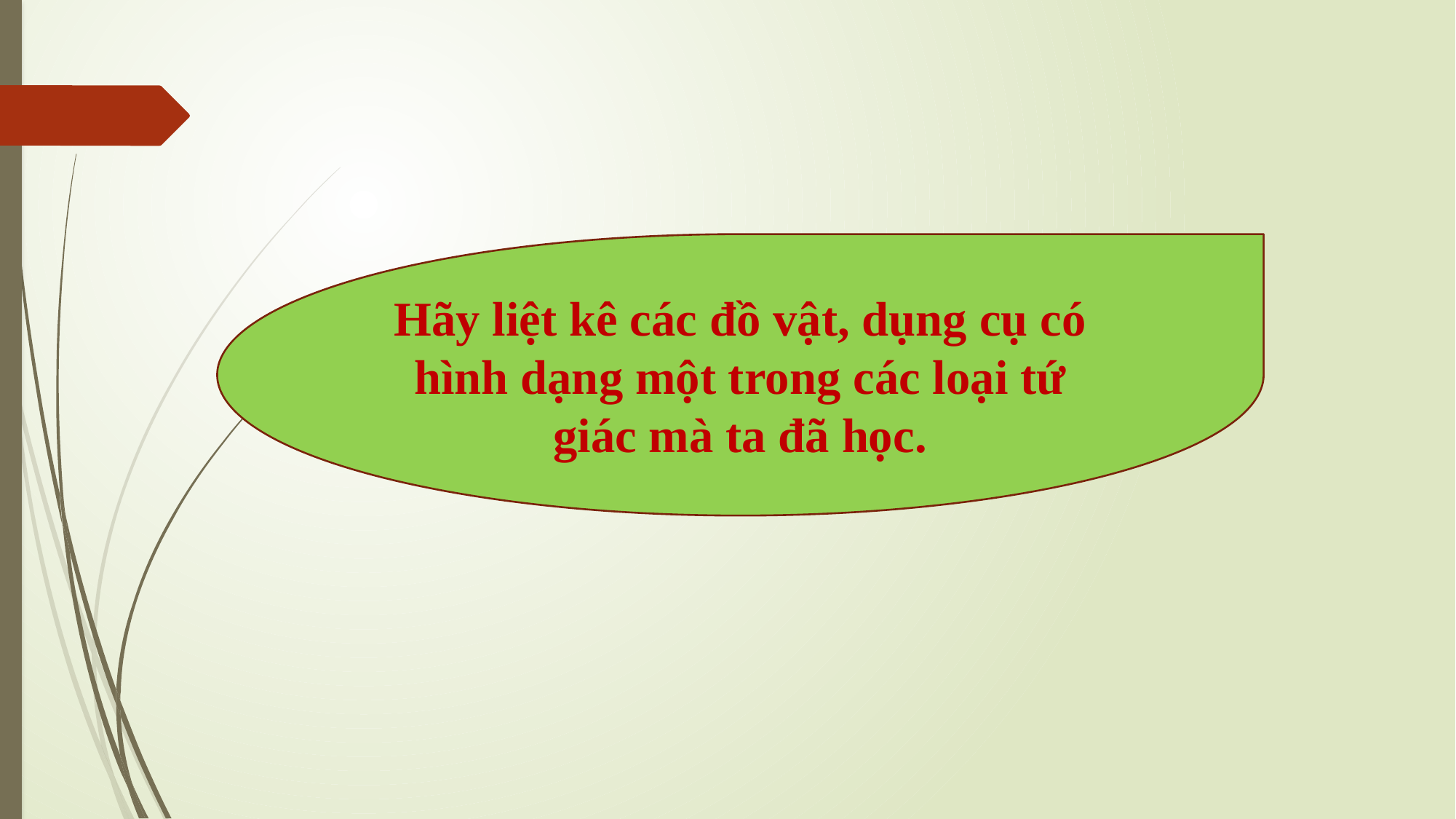

Hãy liệt kê các đồ vật, dụng cụ có hình dạng một trong các loại tứ giác mà ta đã học.